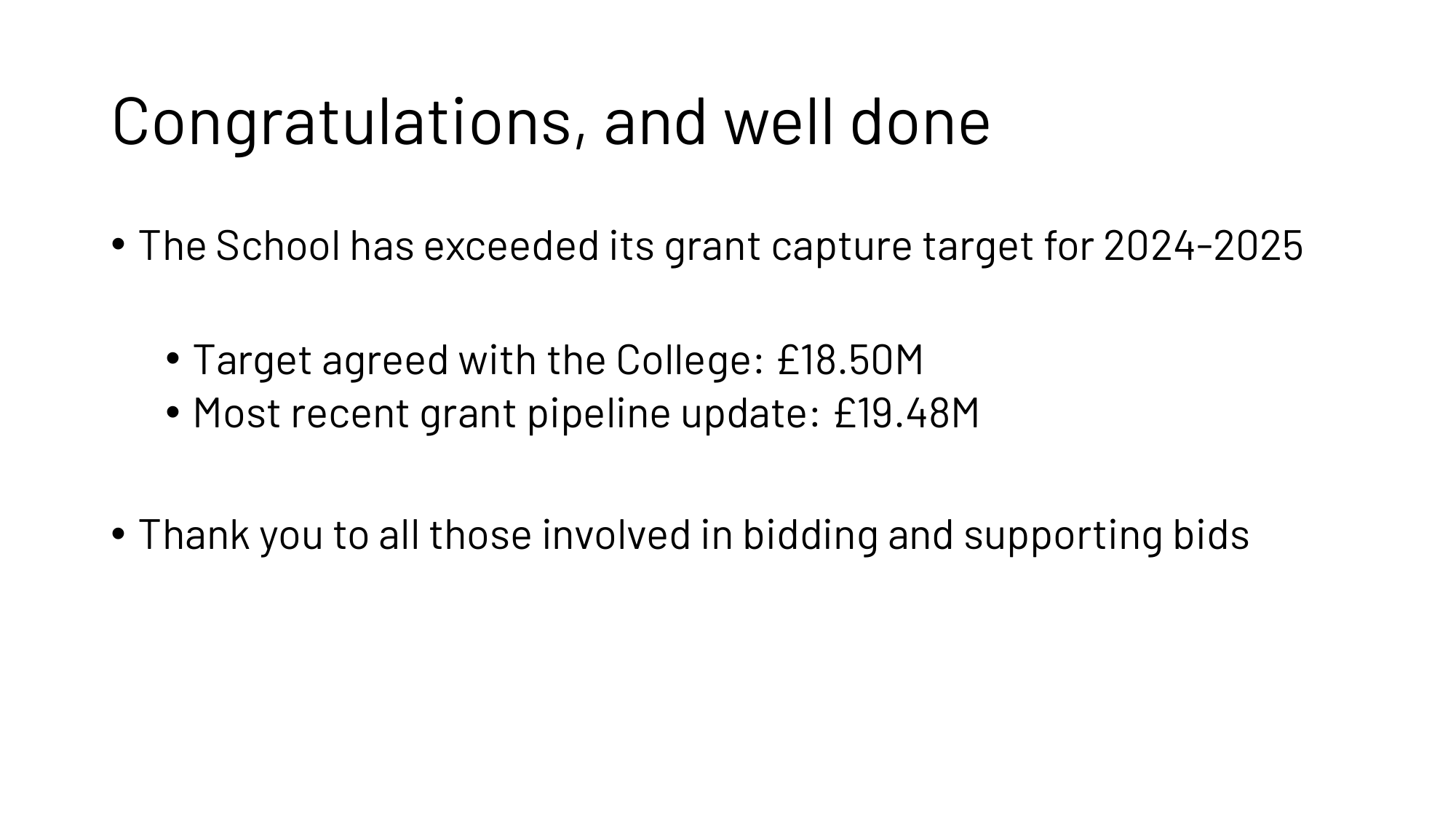

# Congratulations, and well done
The School has exceeded its grant capture target for 2024-2025

Target agreed with the College: £18.50M
Most recent grant pipeline update: £19.48M

Thank you to all those involved in bidding and supporting bids